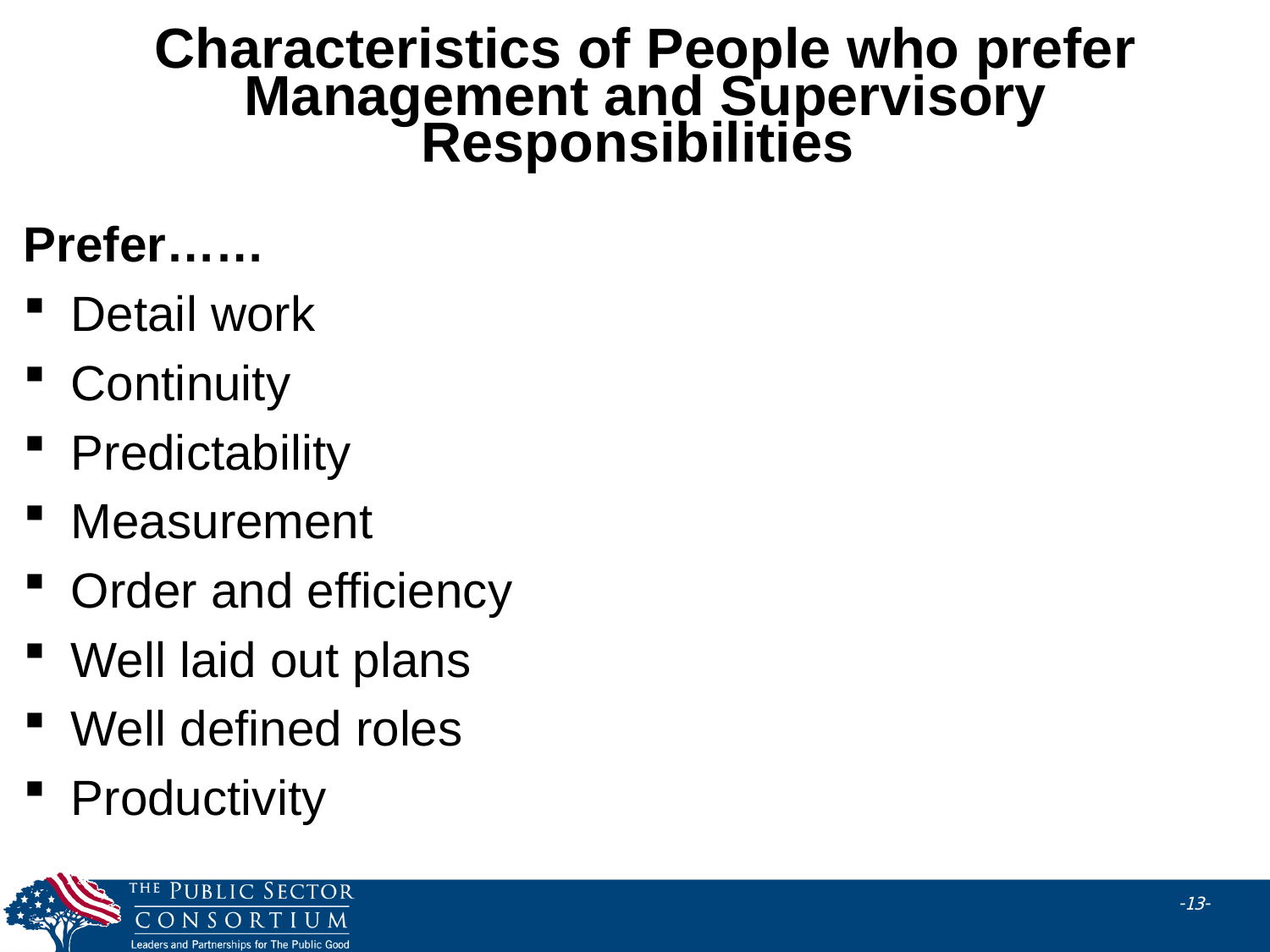

# Characteristics of People who prefer Management and Supervisory Responsibilities

Prefer……
Detail work
Continuity
Predictability
Measurement
Order and efficiency
Well laid out plans
Well defined roles
Productivity